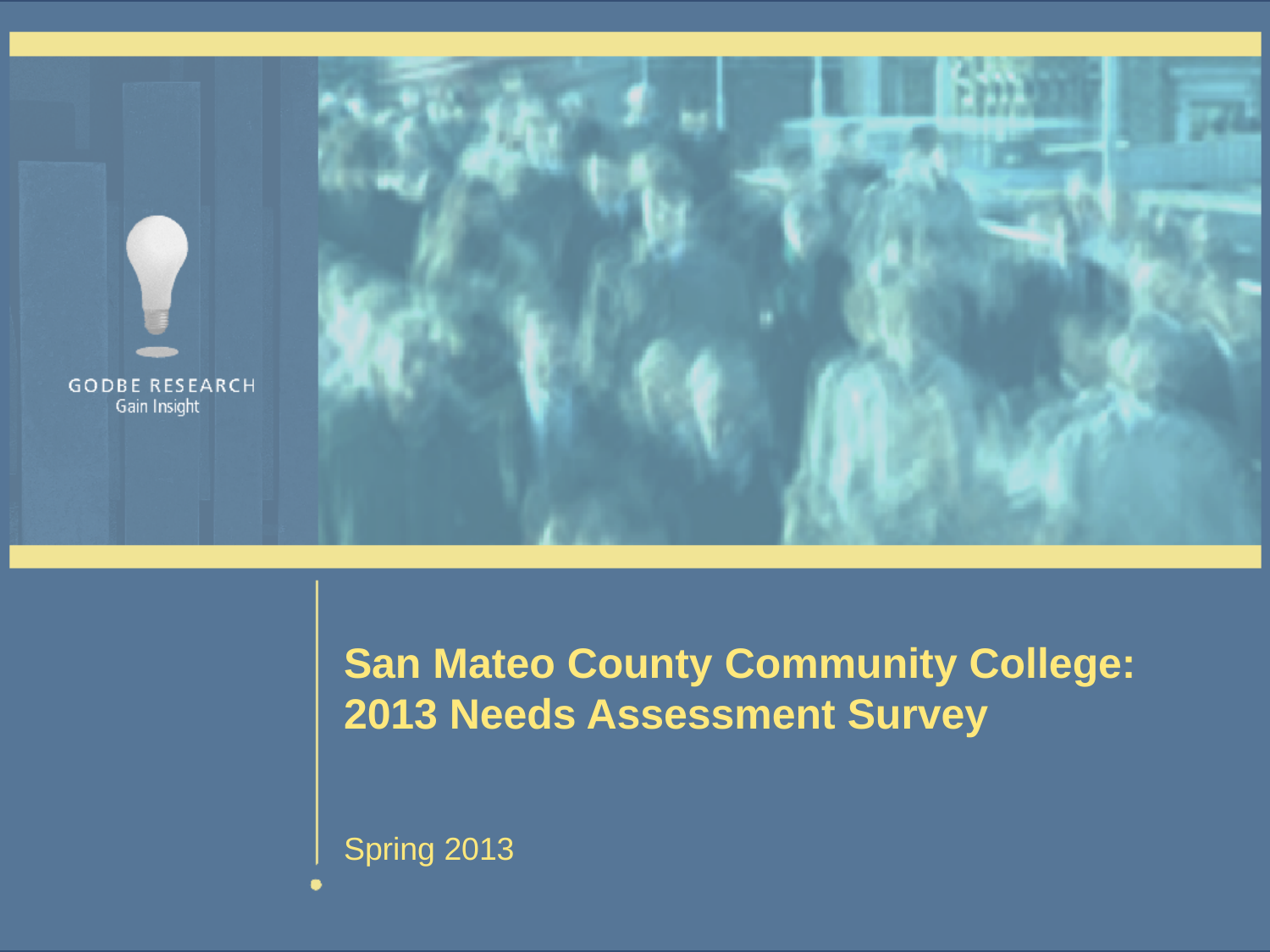

# San Mateo County Community College: 2013 Needs Assessment Survey Spring 2013